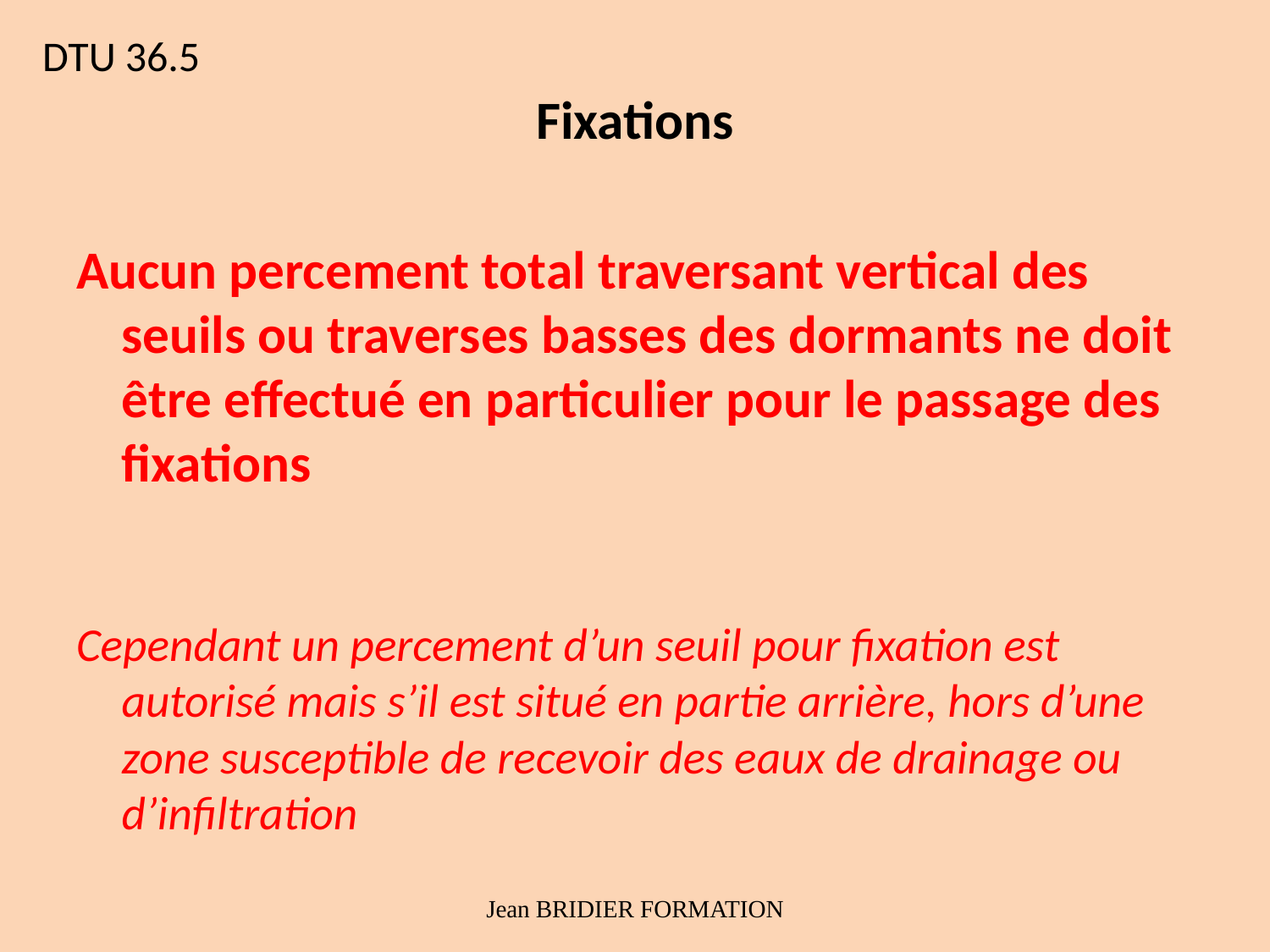

# DTU 36.5
Fixations

Aucun percement total traversant vertical des seuils ou traverses basses des dormants ne doit être effectué en particulier pour le passage des fixations

Cependant un percement d’un seuil pour fixation est autorisé mais s’il est situé en partie arrière, hors d’une zone susceptible de recevoir des eaux de drainage ou d’infiltration

Jean BRIDIER FORMATION